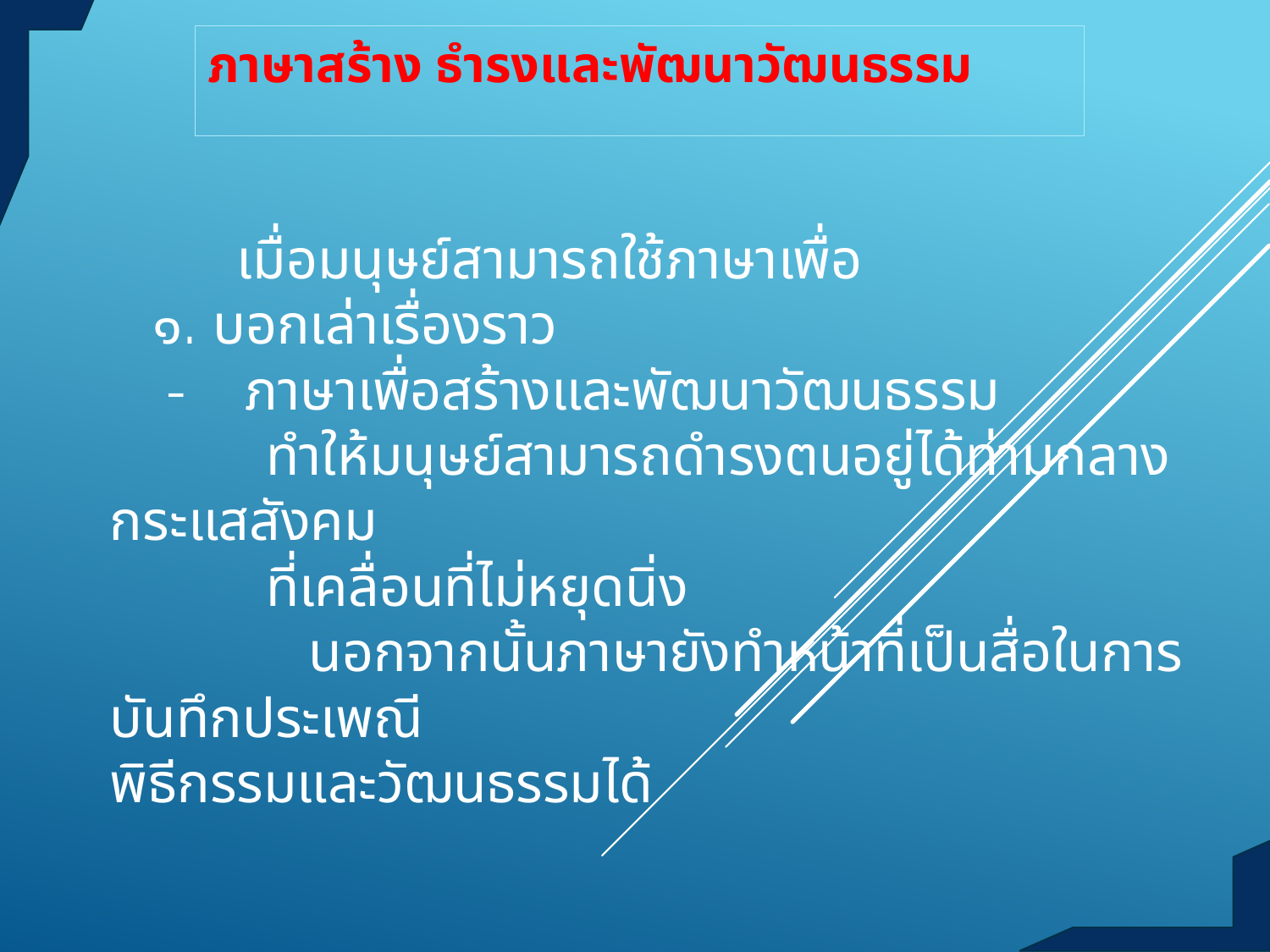

ภาษาสร้าง ธำรงและพัฒนาวัฒนธรรม
# เมื่อมนุษย์สามารถใช้ภาษาเพื่อ ๑. บอกเล่าเรื่องราว -    ภาษาเพื่อสร้างและพัฒนาวัฒนธรรม ทําให้มนุษย์สามารถดํารงตนอยู่ได้ท่ามกลางกระแสสังคม ที่เคลื่อนที่ไม่หยุดนิ่ง นอกจากนั้นภาษายังทําหน้าที่เป็นสื่อในการบันทึกประเพณี พิธีกรรมและวัฒนธรรมได้